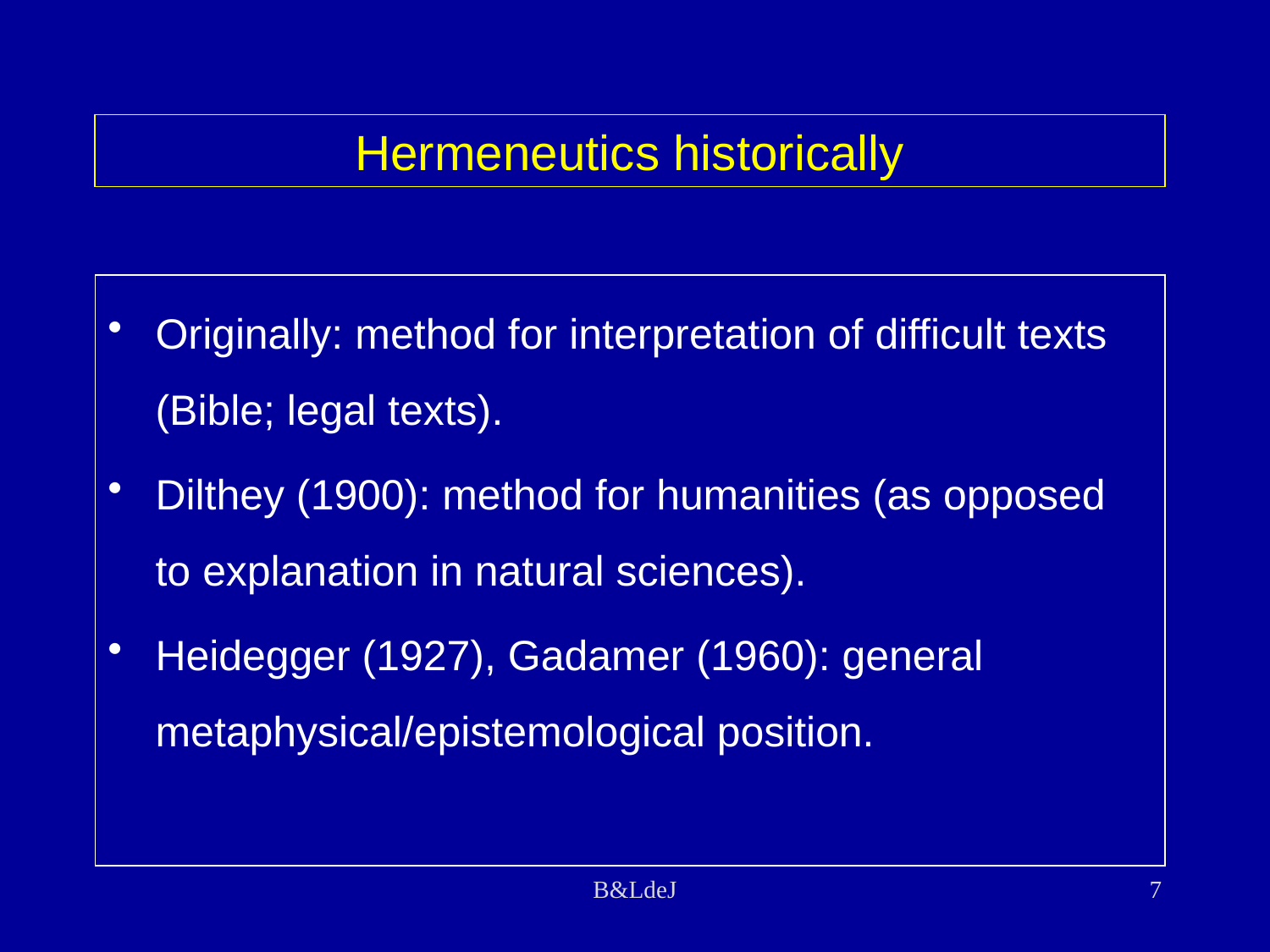

Hermeneutics historically
Originally: method for interpretation of difficult texts (Bible; legal texts).
Dilthey (1900): method for humanities (as opposed to explanation in natural sciences).
Heidegger (1927), Gadamer (1960): general metaphysical/epistemological position.

B&LdeJ
7